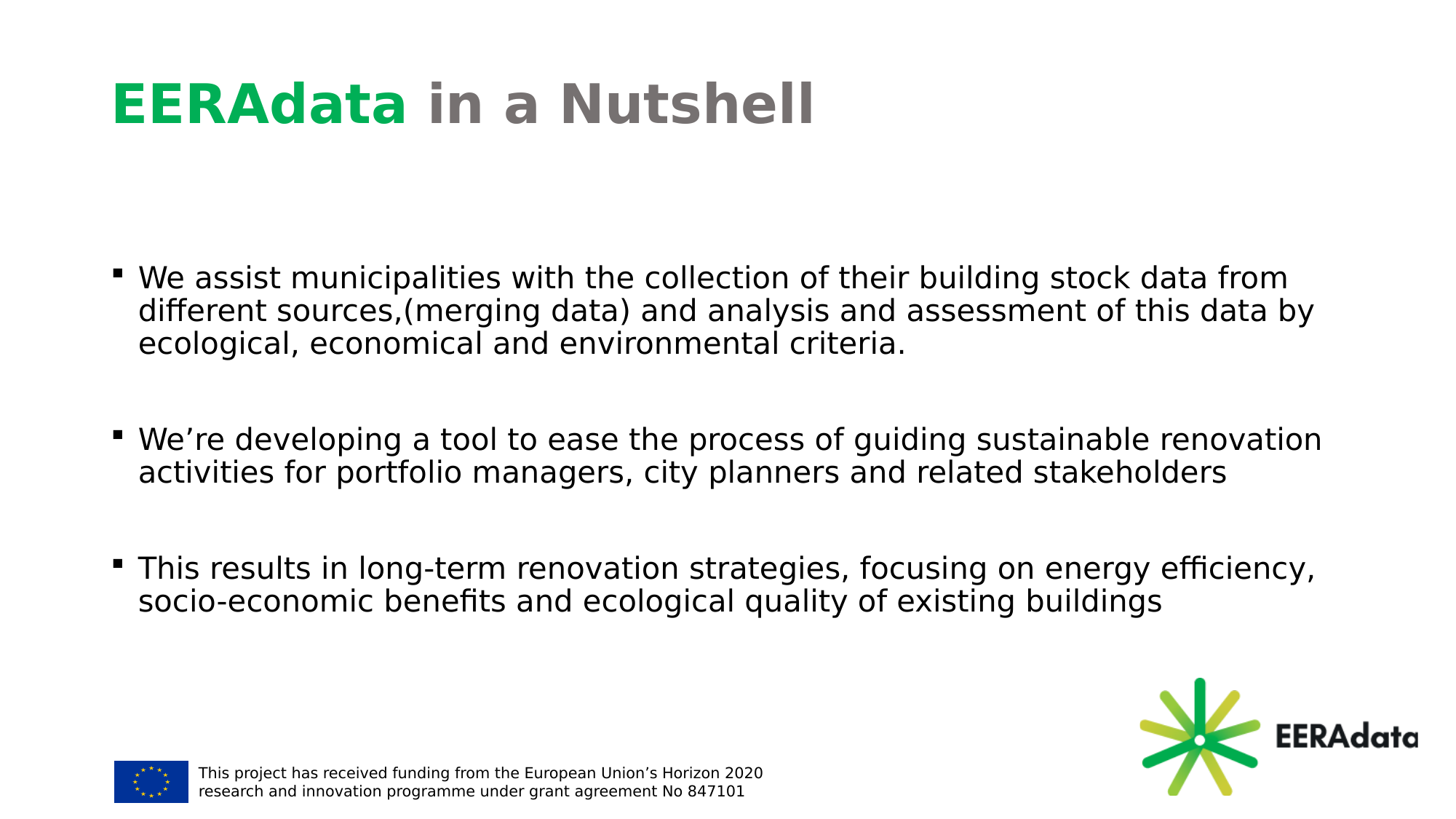

# EERAdata in a Nutshell
We assist municipalities with the collection of their building stock data from different sources,(merging data) and analysis and assessment of this data by ecological, economical and environmental criteria.

We’re developing a tool to ease the process of guiding sustainable renovation activities for portfolio managers, city planners and related stakeholders

This results in long-term renovation strategies, focusing on energy efficiency, socio-economic benefits and ecological quality of existing buildings